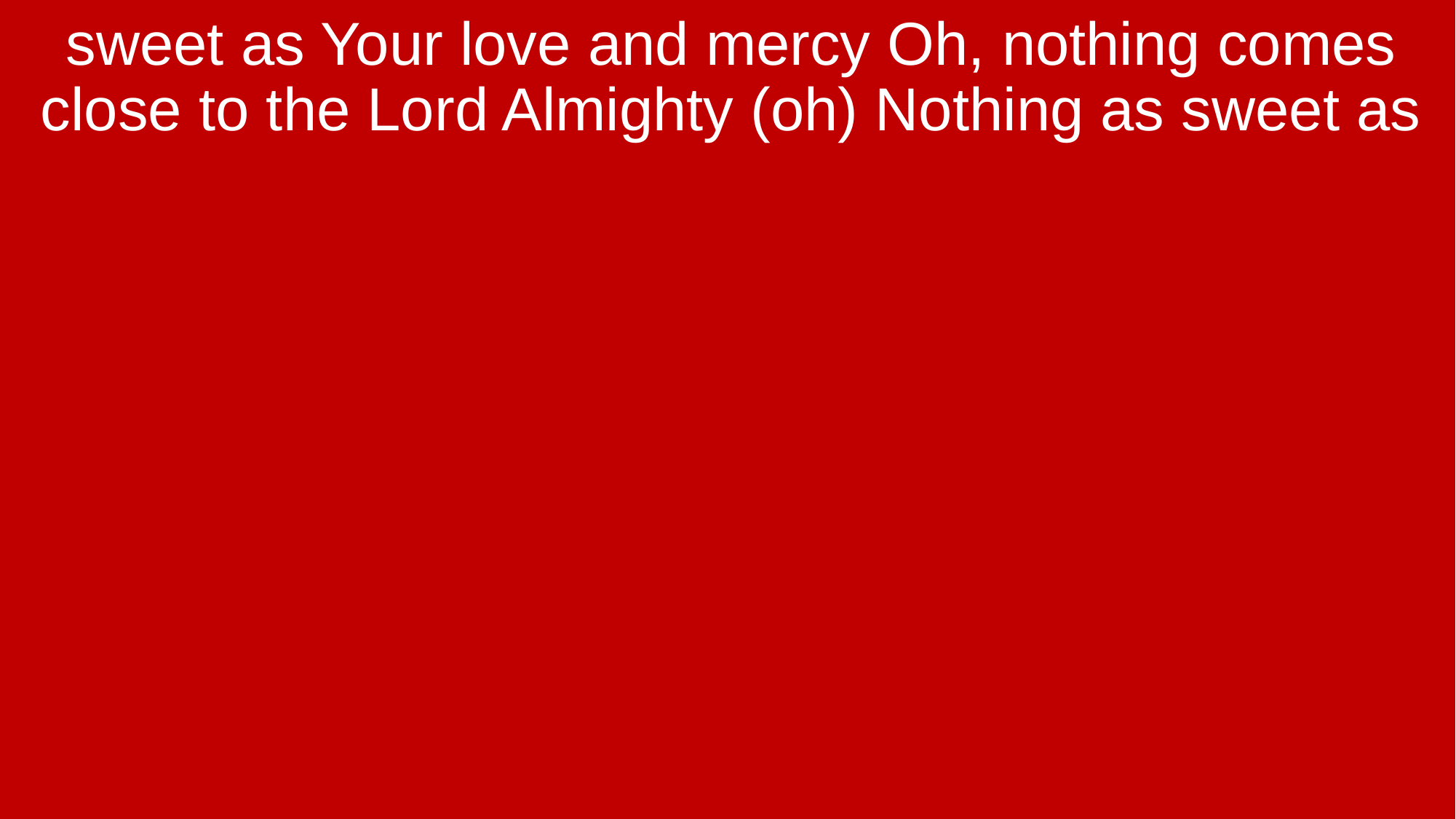

sweet as Your love and mercy Oh, nothing comes close to the Lord Almighty (oh) Nothing as sweet as